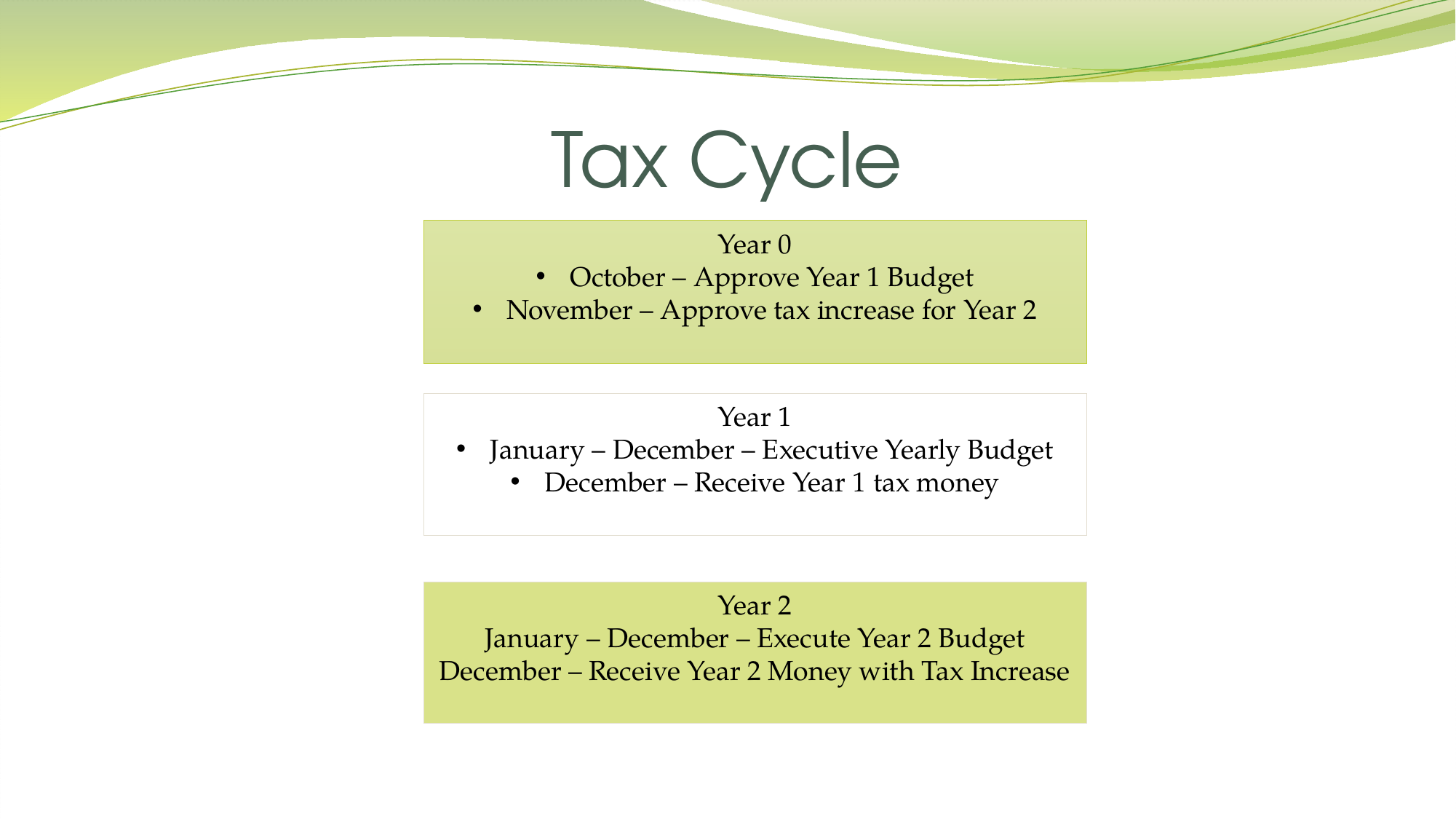

# Tax Cycle
Year 0
October – Approve Year 1 Budget
November – Approve tax increase for Year 2

Year 1
January – December – Executive Yearly Budget
December – Receive Year 1 tax money

Year 2
January – December – Execute Year 2 Budget
December – Receive Year 2 Money with Tax Increase